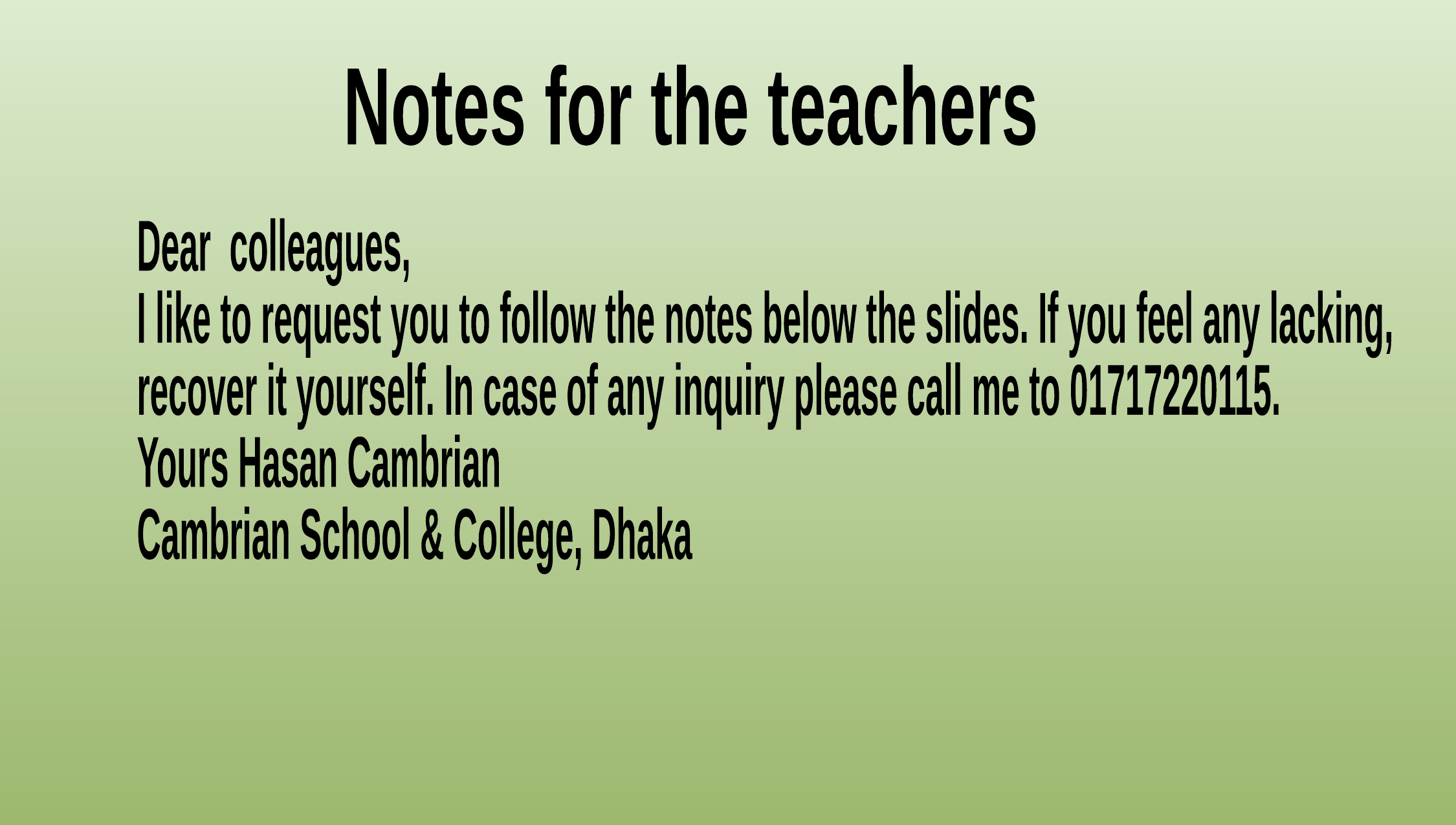

Notes for the teachers
Dear  colleagues,
I like to request you to follow the notes below the slides. If you feel any lacking,
recover it yourself. In case of any inquiry please call me to 01717220115.
Yours Hasan Cambrian
Cambrian School & College, Dhaka